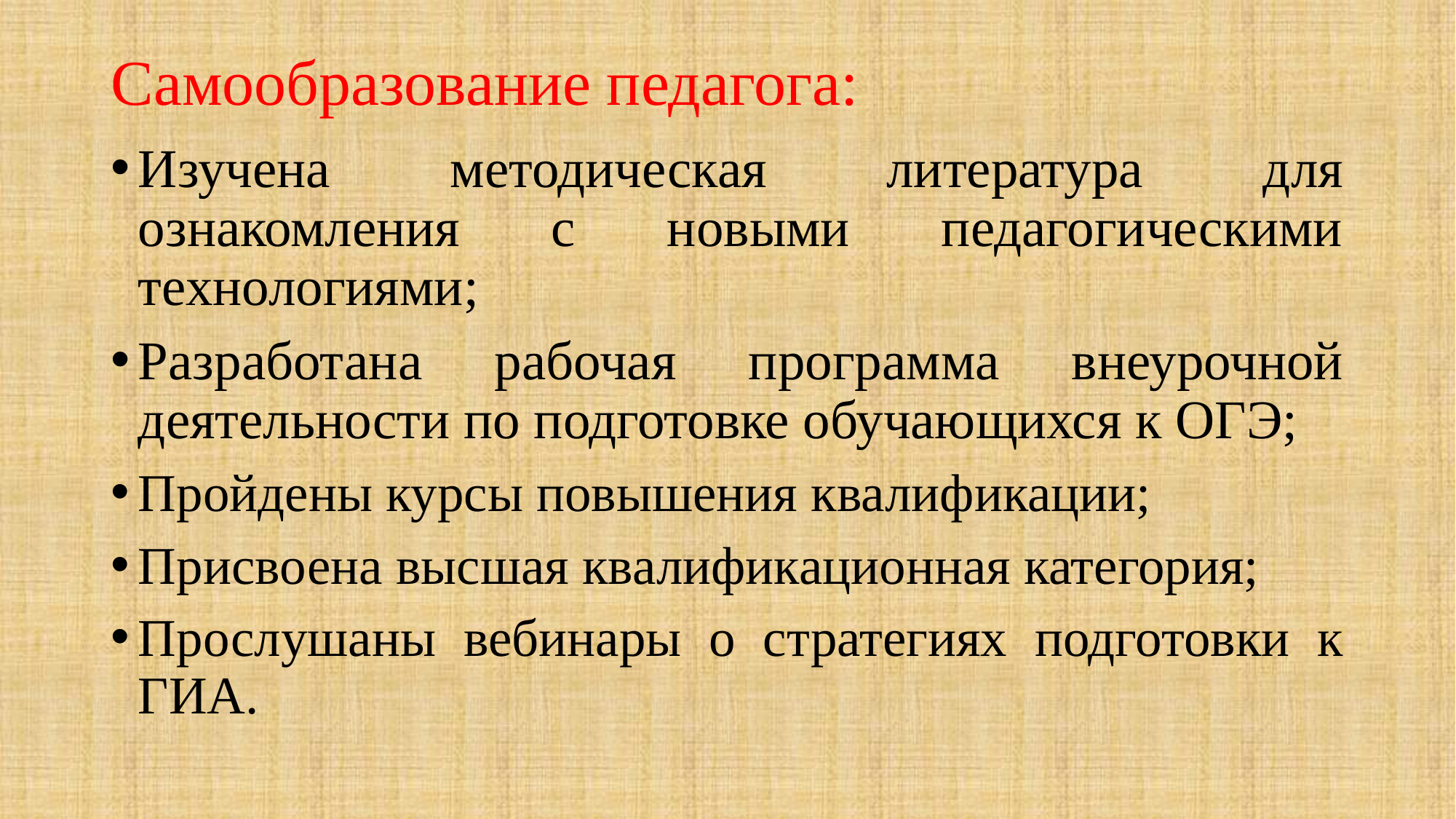

# Самообразование педагога:
Изучена методическая литература для ознакомления с новыми педагогическими технологиями;
Разработана рабочая программа внеурочной деятельности по подготовке обучающихся к ОГЭ;
Пройдены курсы повышения квалификации;
Присвоена высшая квалификационная категория;
Прослушаны вебинары о стратегиях подготовки к ГИА.